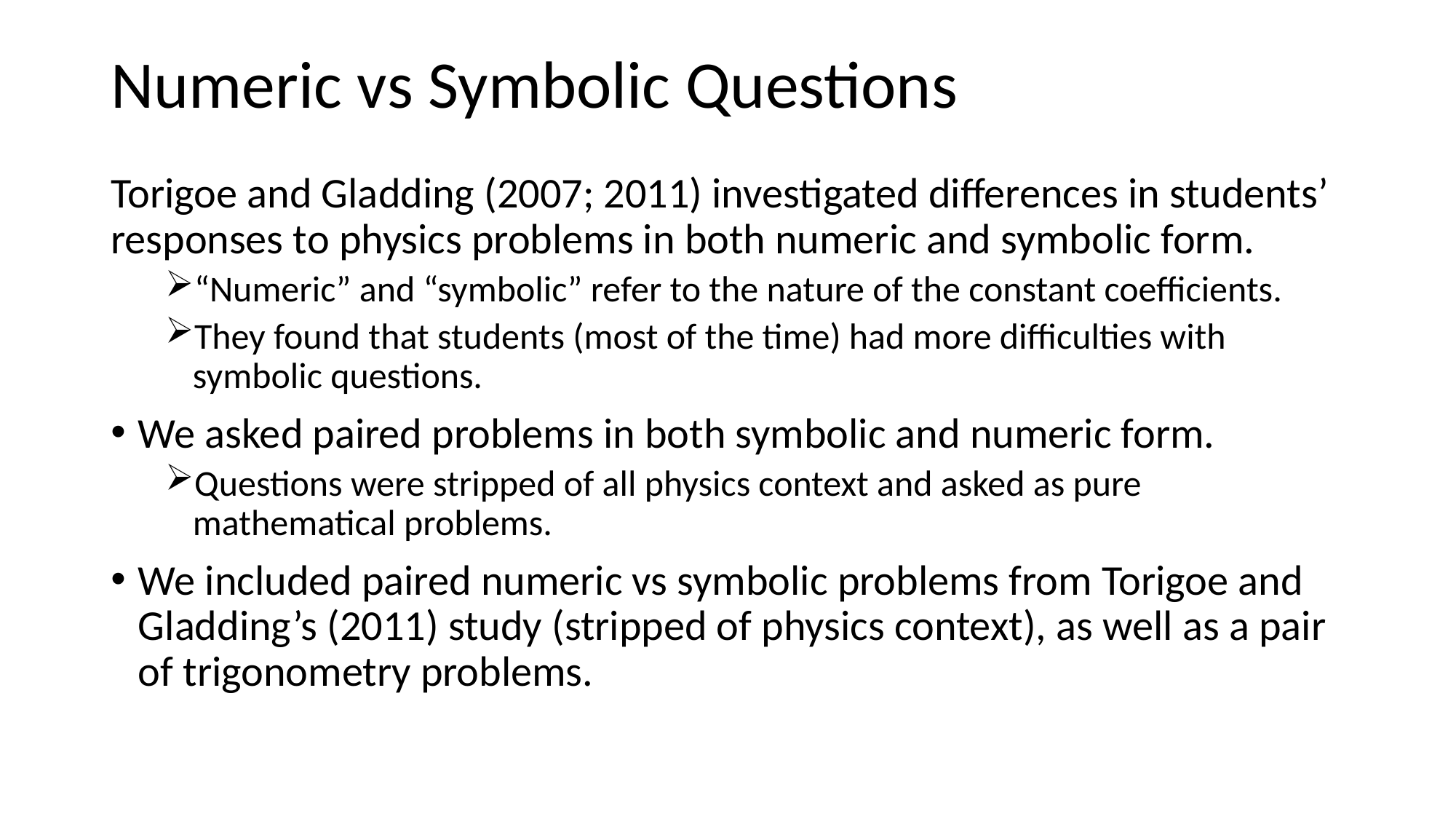

# Numeric vs Symbolic Questions
Torigoe and Gladding (2007; 2011) investigated differences in students’ responses to physics problems in both numeric and symbolic form.
“Numeric” and “symbolic” refer to the nature of the constant coefficients.
They found that students (most of the time) had more difficulties with symbolic questions.
We asked paired problems in both symbolic and numeric form.
Questions were stripped of all physics context and asked as pure mathematical problems.
We included paired numeric vs symbolic problems from Torigoe and Gladding’s (2011) study (stripped of physics context), as well as a pair of trigonometry problems.